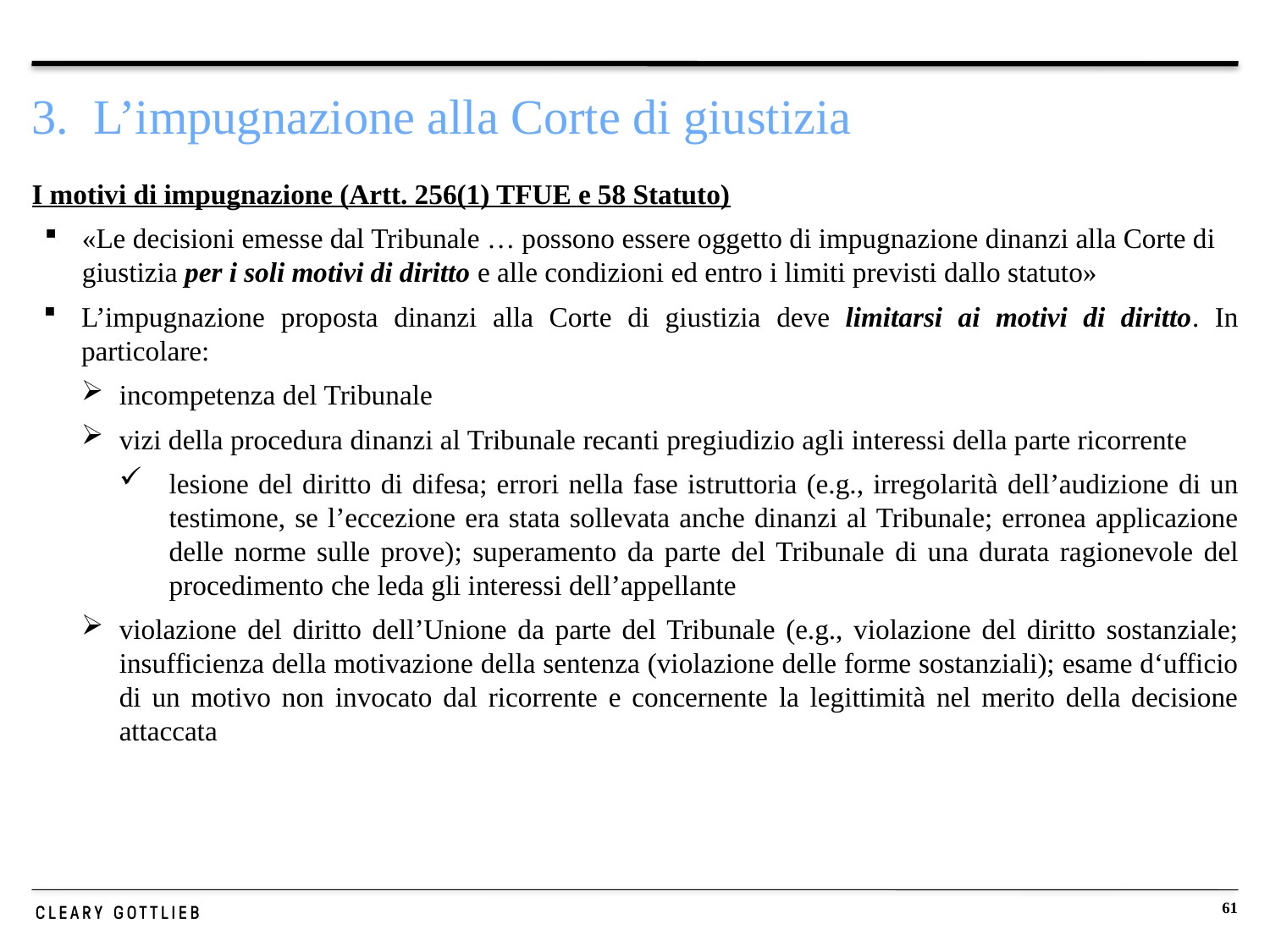

# 3.  L’impugnazione alla Corte di giustizia
I motivi di impugnazione (Artt. 256(1) TFUE e 58 Statuto)
«Le decisioni emesse dal Tribunale … possono essere oggetto di impugnazione dinanzi alla Corte di giustizia per i soli motivi di diritto e alle condizioni ed entro i limiti previsti dallo statuto»
L’impugnazione proposta dinanzi alla Corte di giustizia deve limitarsi ai motivi di diritto. In particolare:
incompetenza del Tribunale
vizi della procedura dinanzi al Tribunale recanti pregiudizio agli interessi della parte ricorrente
lesione del diritto di difesa; errori nella fase istruttoria (e.g., irregolarità dell’audizione di un testimone, se l’eccezione era stata sollevata anche dinanzi al Tribunale; erronea applicazione delle norme sulle prove); superamento da parte del Tribunale di una durata ragionevole del procedimento che leda gli interessi dell’appellante
violazione del diritto dell’Unione da parte del Tribunale (e.g., violazione del diritto sostanziale; insufficienza della motivazione della sentenza (violazione delle forme sostanziali); esame d‘ufficio di un motivo non invocato dal ricorrente e concernente la legittimità nel merito della decisione attaccata